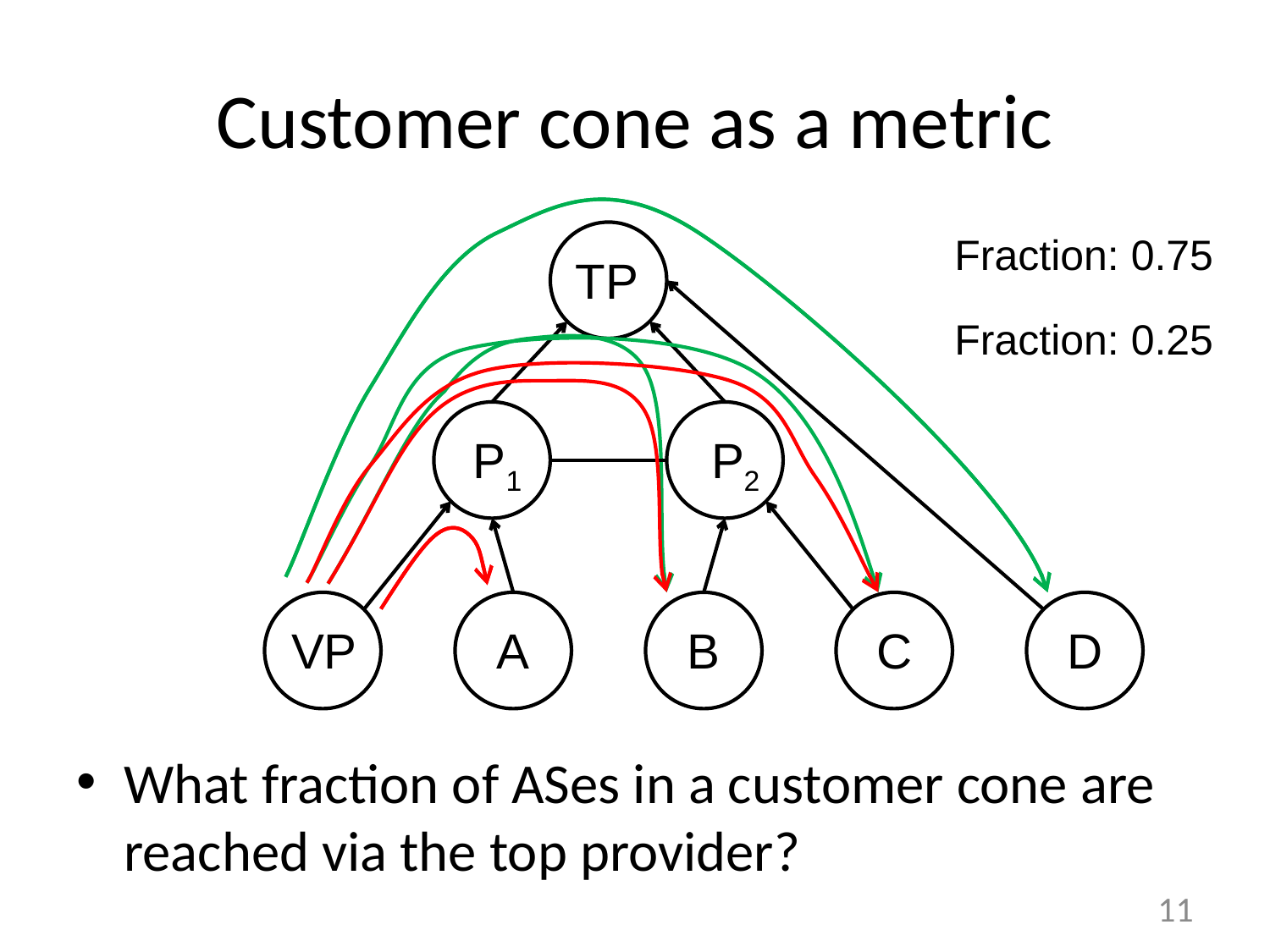

# Customer cone as a metric

Fraction: 0.75
TP
Fraction: 0.25

P1

P2

VP

A

B

C

D
What fraction of ASes in a customer cone are reached via the top provider?
11